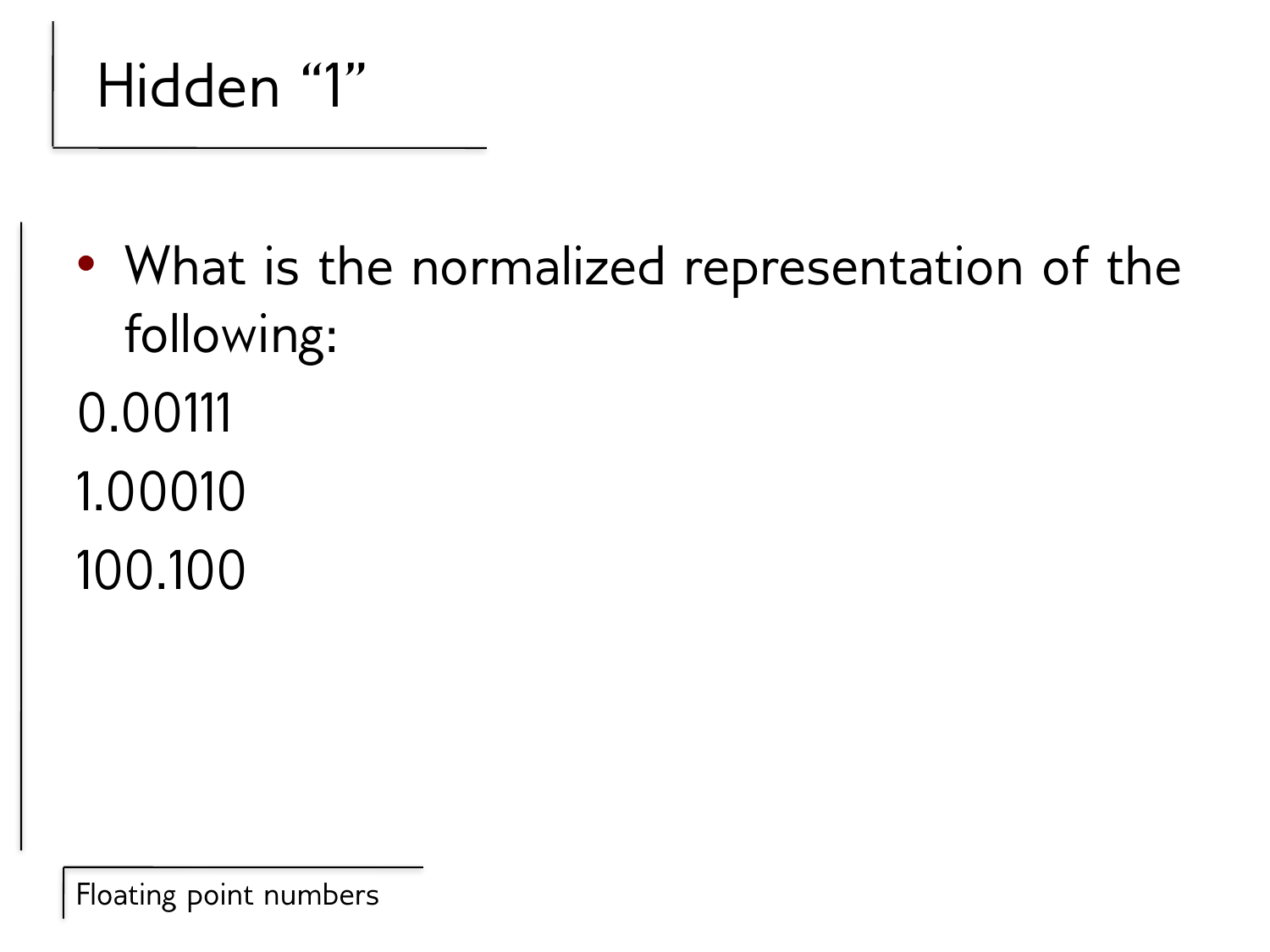

# Hidden “1”
What is the normalized representation of the following:
0.00111
1.00010
100.100